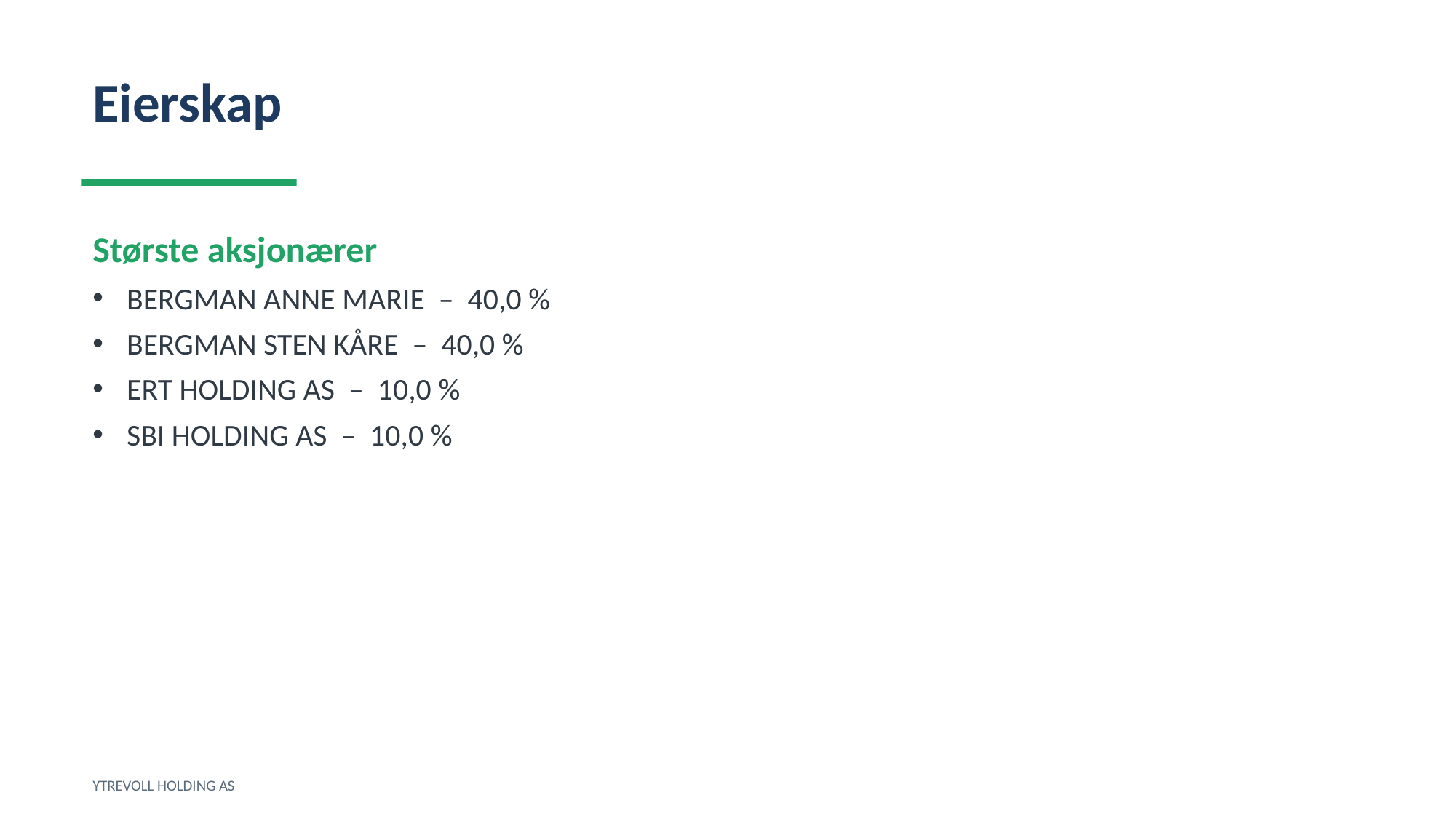

Eierskap

Største aksjonærer
BERGMAN ANNE MARIE  –  40,0 %
BERGMAN STEN KÅRE  –  40,0 %
ERT HOLDING AS  –  10,0 %
SBI HOLDING AS  –  10,0 %
YTREVOLL HOLDING AS